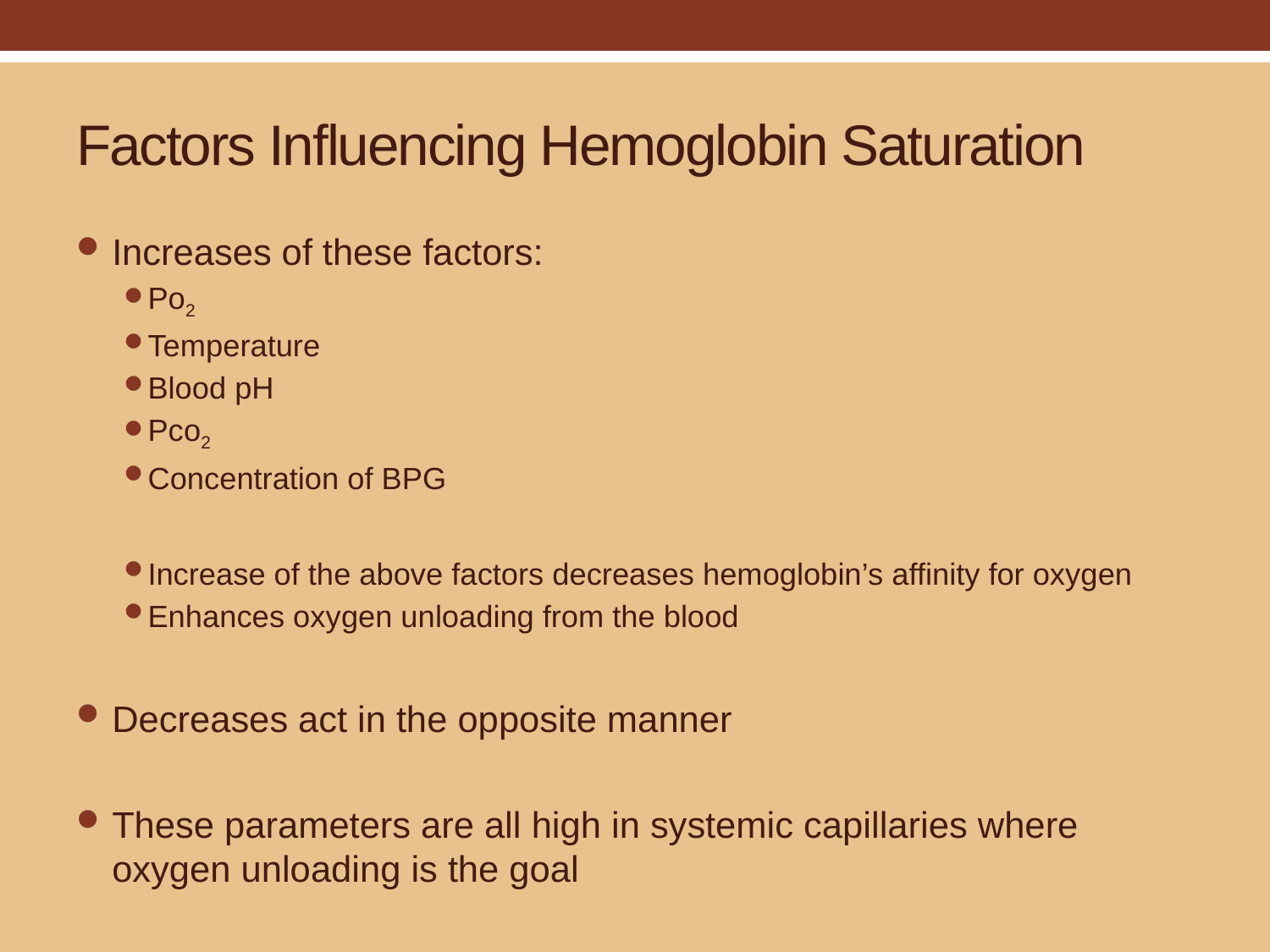

# Factors Influencing Hemoglobin Saturation
Increases of these factors:
Po2
Temperature
Blood pH
Pco2
Concentration of BPG

Increase of the above factors decreases hemoglobin’s affinity for oxygen
Enhances oxygen unloading from the blood

Decreases act in the opposite manner

These parameters are all high in systemic capillaries where oxygen unloading is the goal